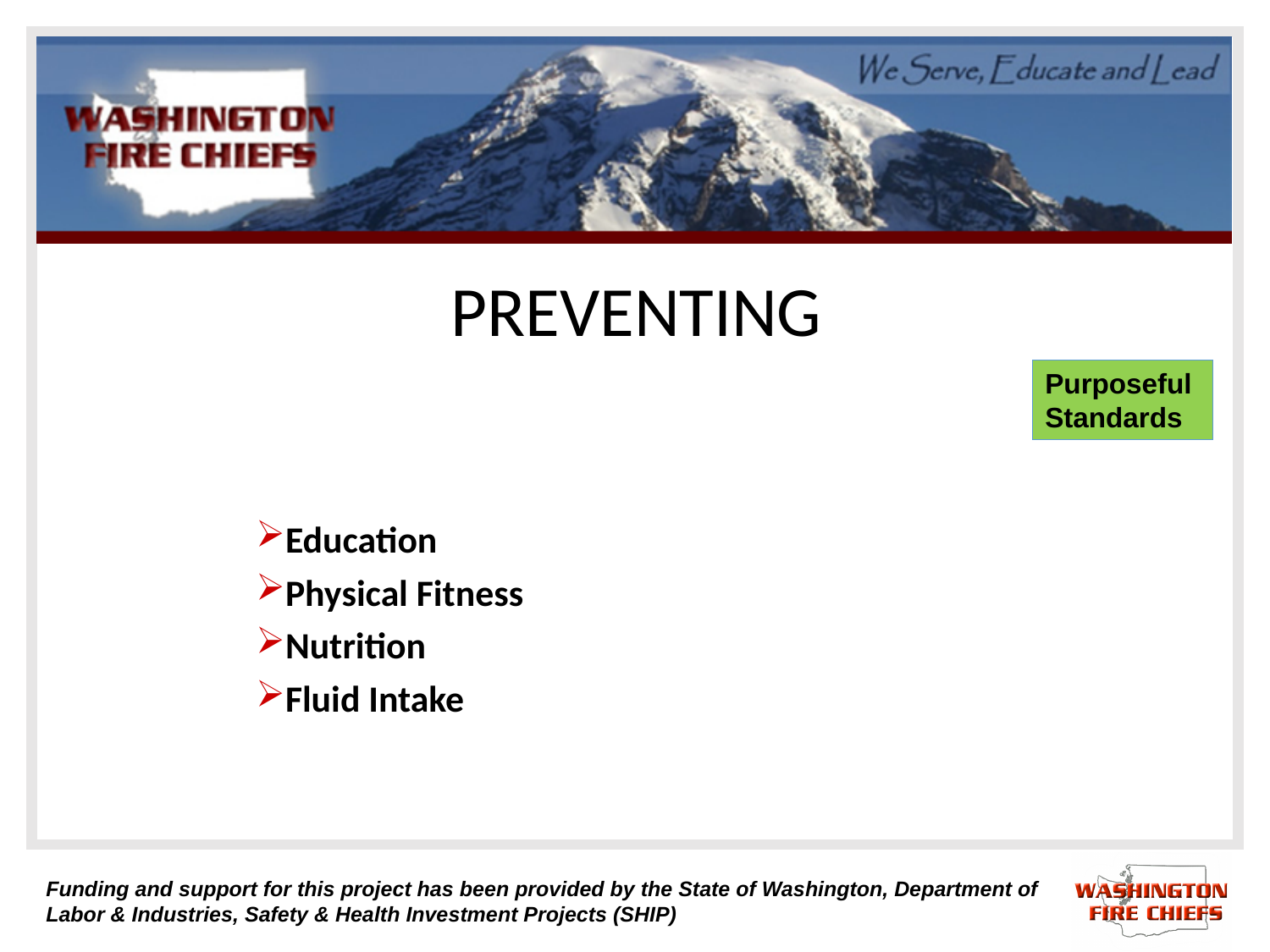

# PREVENTING
Purposeful Standards
Education
Physical Fitness
Nutrition
Fluid Intake